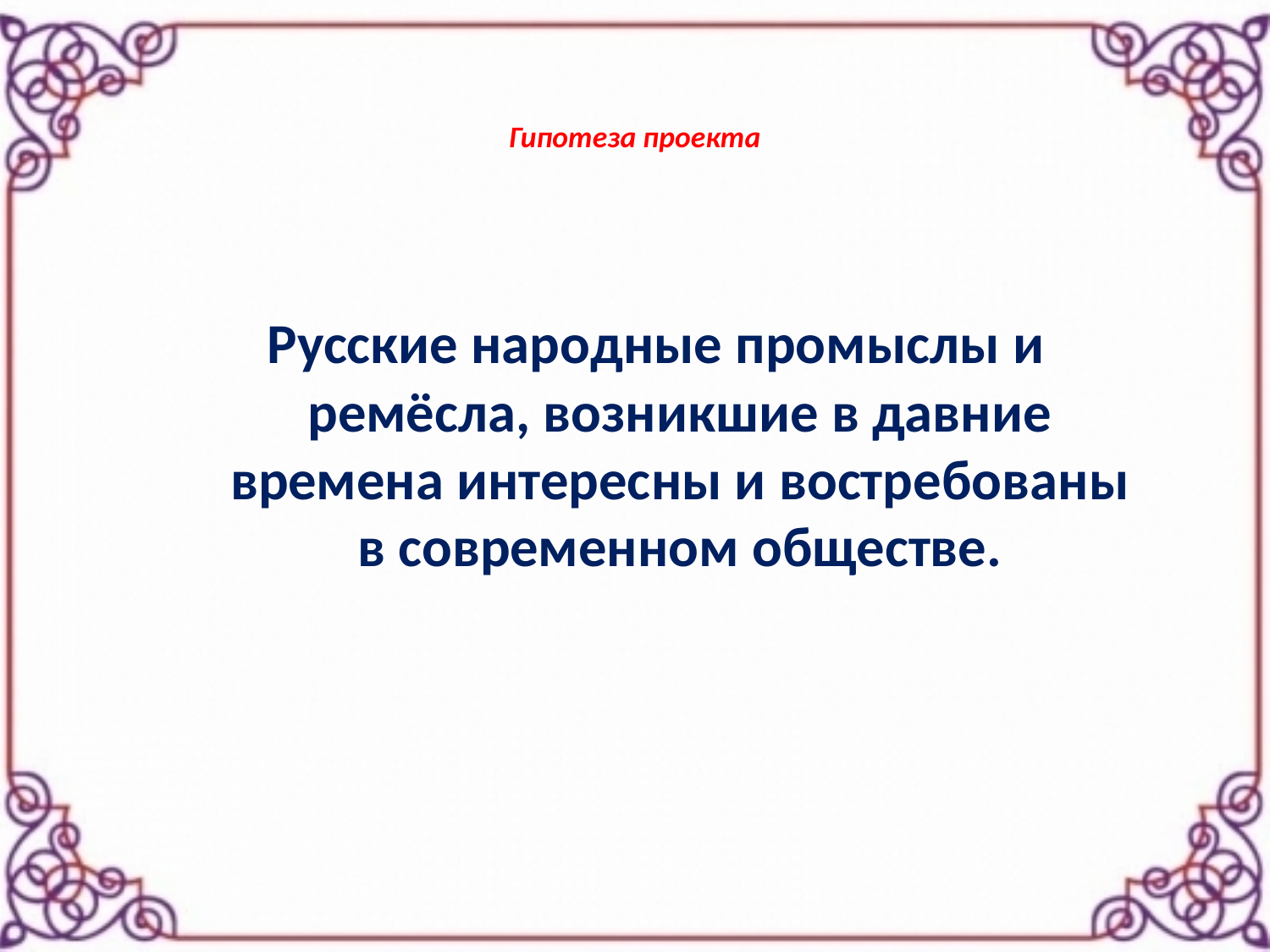

# Гипотеза проекта

Русские народные промыслы и ремёсла, возникшие в давние времена интересны и востребованы в современном обществе.